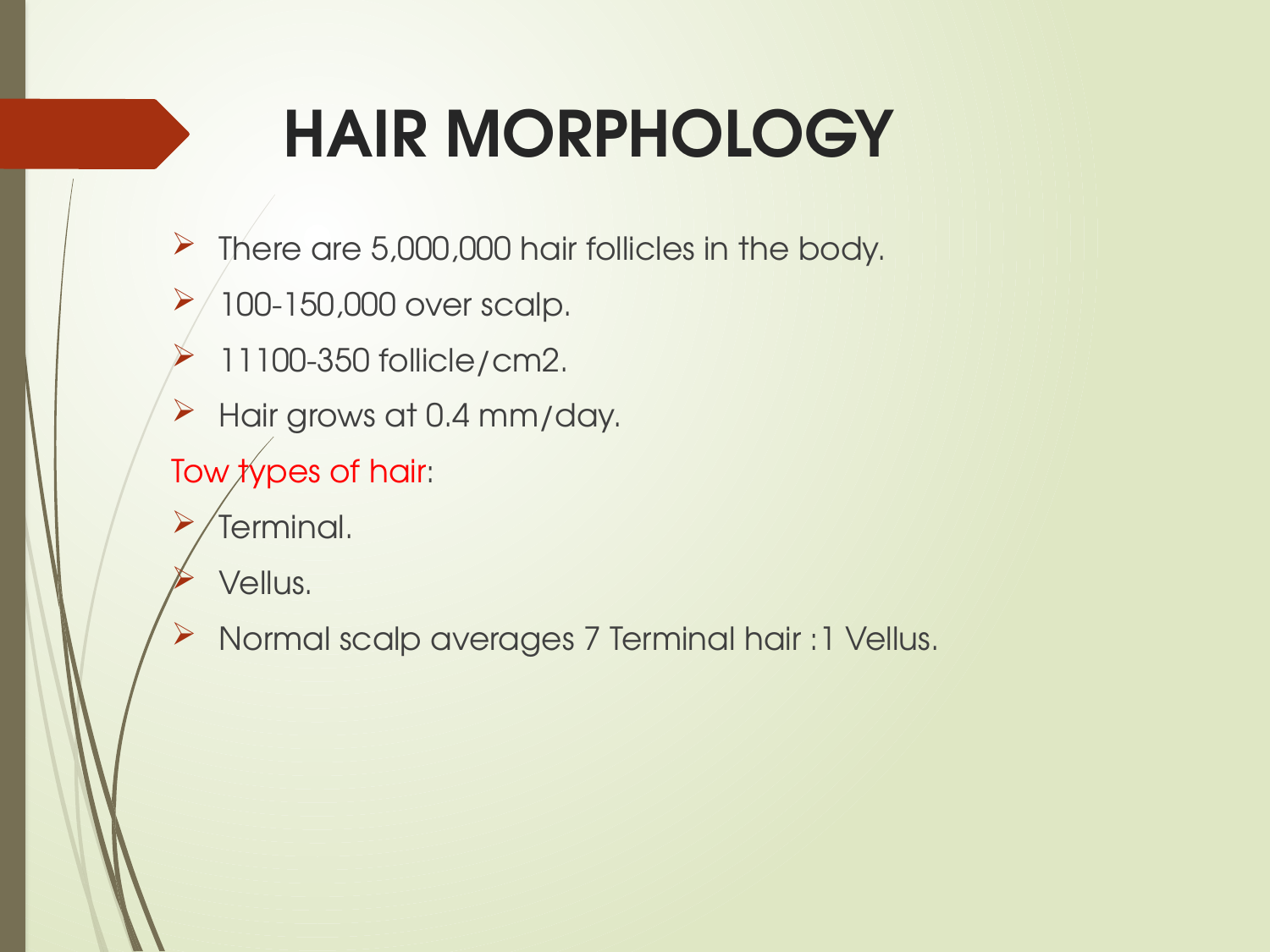

# HAIR MORPHOLOGY
There are 5,000,000 hair follicles in the body.
100-150,000 over scalp.
11100-350 follicle/cm2.
Hair grows at 0.4 mm/day.
Tow types of hair:
Terminal.
Vellus.
Normal scalp averages 7 Terminal hair :1 Vellus.